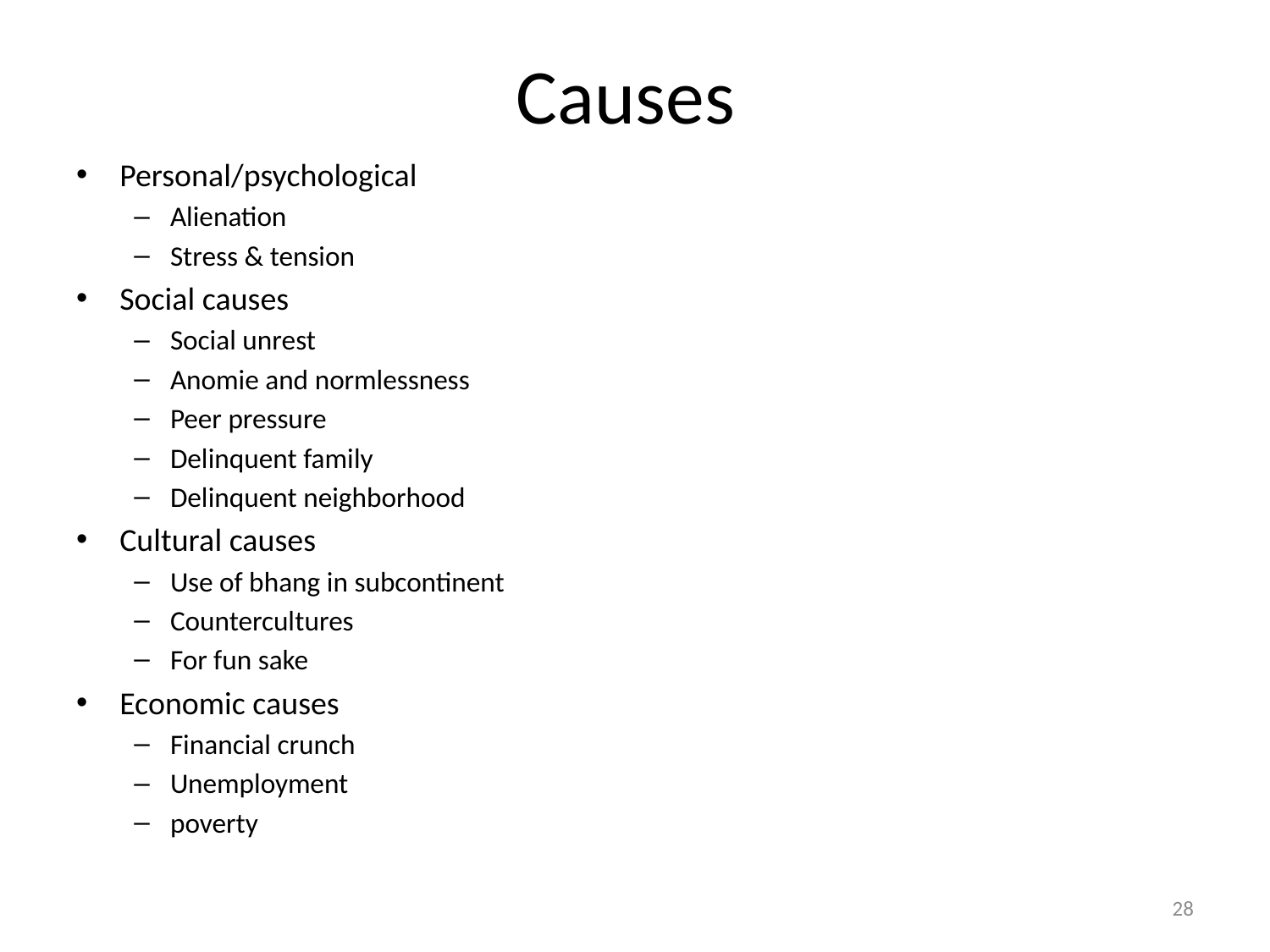

# Causes
Personal/psychological
Alienation
Stress & tension
Social causes
Social unrest
Anomie and normlessness
Peer pressure
Delinquent family
Delinquent neighborhood
Cultural causes
Use of bhang in subcontinent
Countercultures
For fun sake
Economic causes
Financial crunch
Unemployment
poverty
28